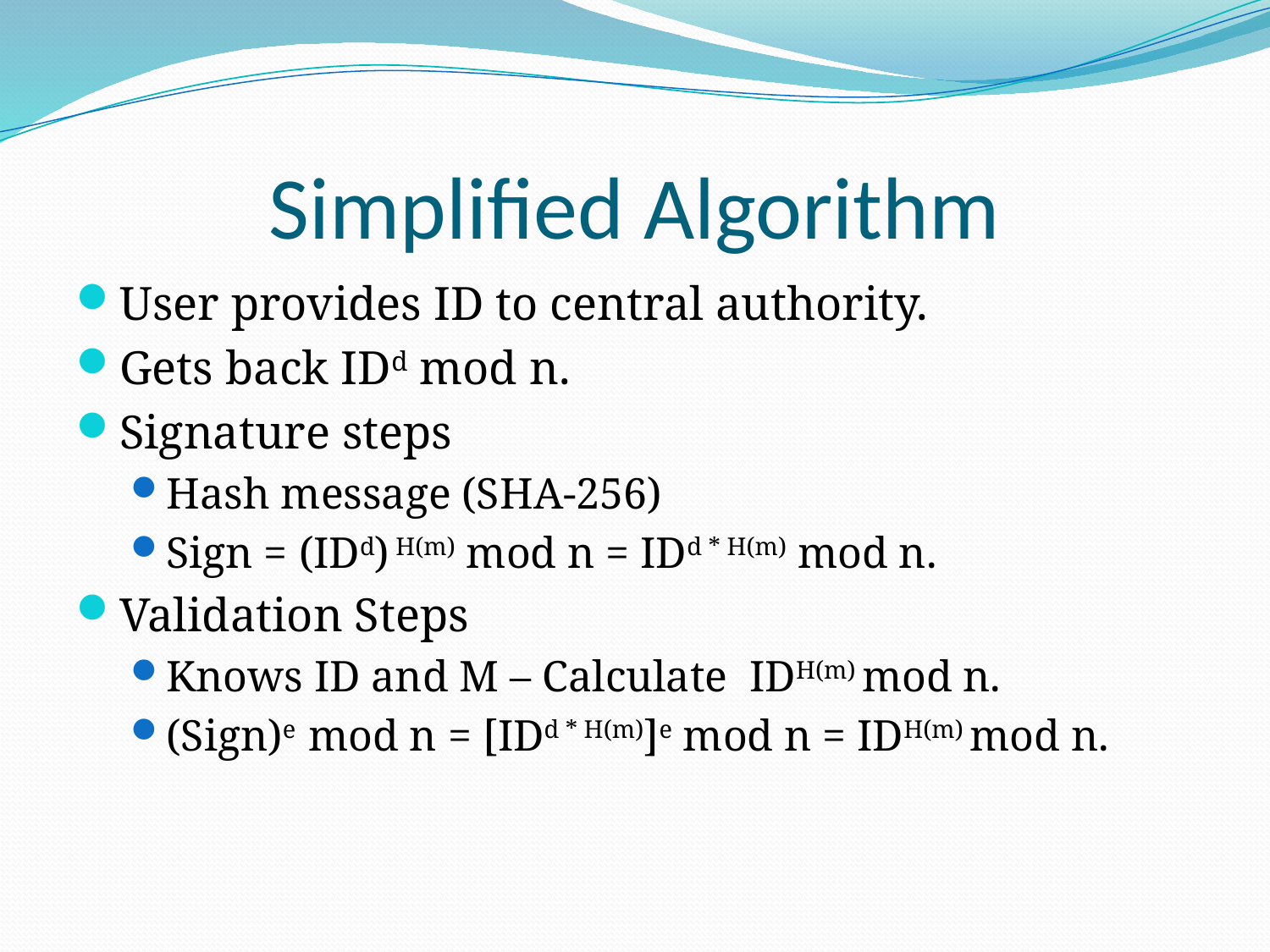

# Simplified Algorithm
User provides ID to central authority.
Gets back IDd mod n.
Signature steps
Hash message (SHA-256)
Sign = (IDd) H(m) mod n = IDd * H(m) mod n.
Validation Steps
Knows ID and M – Calculate  IDH(m) mod n.
(Sign)e  mod n = [IDd * H(m)]e mod n = IDH(m) mod n.